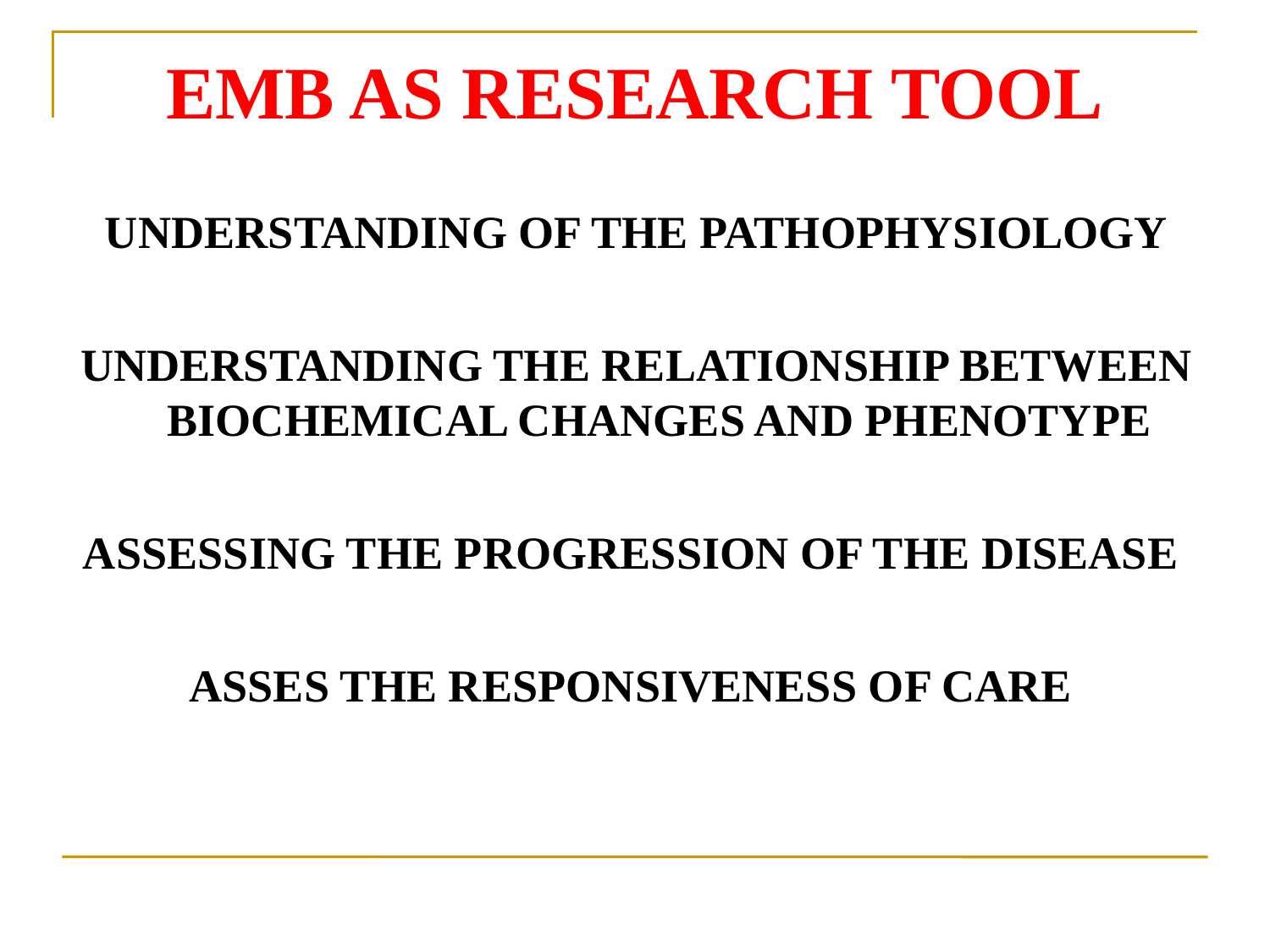

EMB AS RESEARCH TOOL
UNDERSTANDING OF THE PATHOPHYSIOLOGY

UNDERSTANDING THE RELATIONSHIP BETWEEN BIOCHEMICAL CHANGES AND PHENOTYPE

ASSESSING THE PROGRESSION OF THE DISEASE

ASSES THE RESPONSIVENESS OF CARE